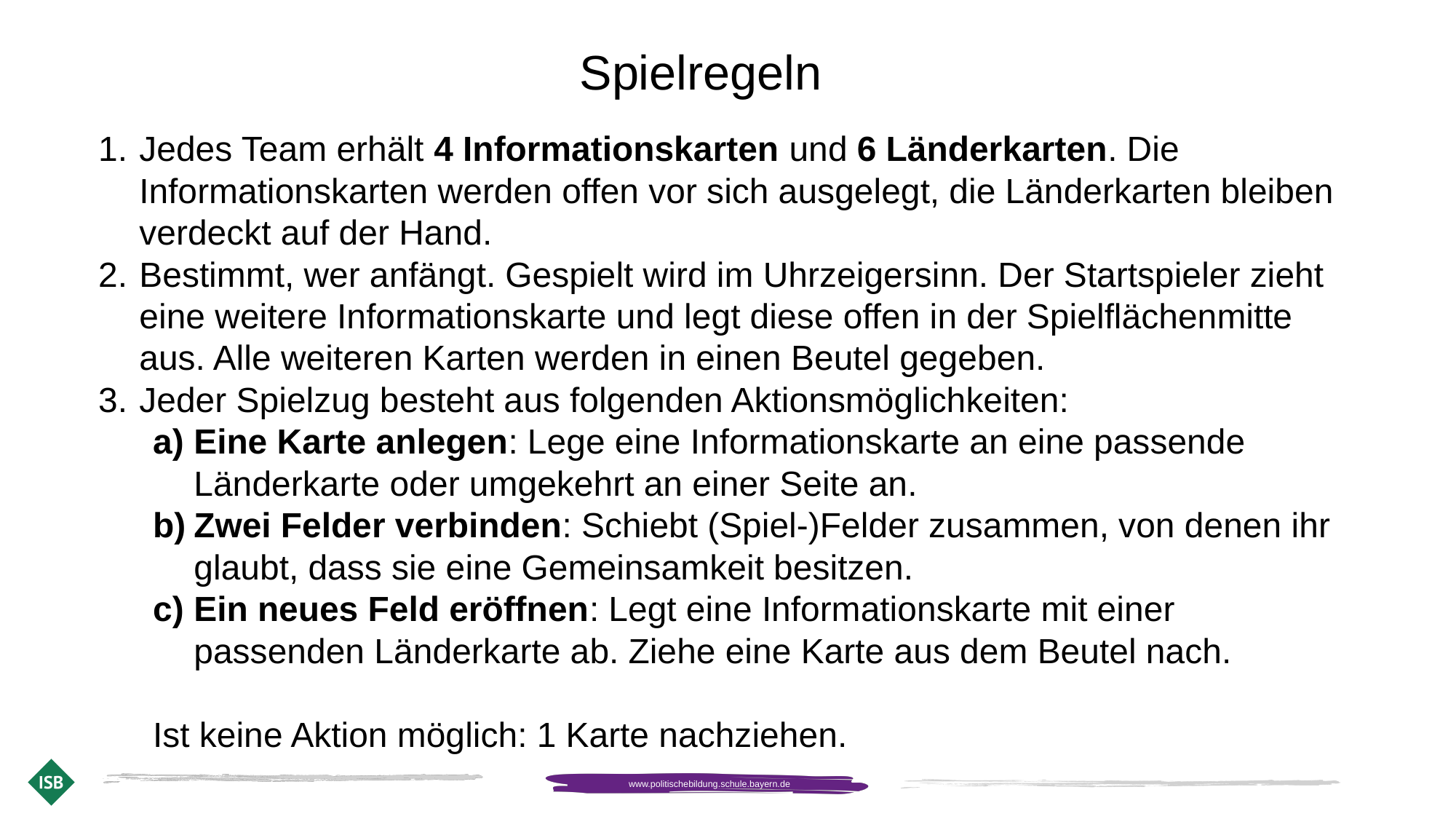

Spielregeln
Jedes Team erhält 4 Informationskarten und 6 Länderkarten. Die Informationskarten werden offen vor sich ausgelegt, die Länderkarten bleiben verdeckt auf der Hand.
Bestimmt, wer anfängt. Gespielt wird im Uhrzeigersinn. Der Startspieler zieht eine weitere Informationskarte und legt diese offen in der Spielflächenmitte aus. Alle weiteren Karten werden in einen Beutel gegeben.
Jeder Spielzug besteht aus folgenden Aktionsmöglichkeiten:
Eine Karte anlegen: Lege eine Informationskarte an eine passende Länderkarte oder umgekehrt an einer Seite an.
Zwei Felder verbinden: Schiebt (Spiel-)Felder zusammen, von denen ihr glaubt, dass sie eine Gemeinsamkeit besitzen.
Ein neues Feld eröffnen: Legt eine Informationskarte mit einer passenden Länderkarte ab. Ziehe eine Karte aus dem Beutel nach.

Ist keine Aktion möglich: 1 Karte nachziehen.